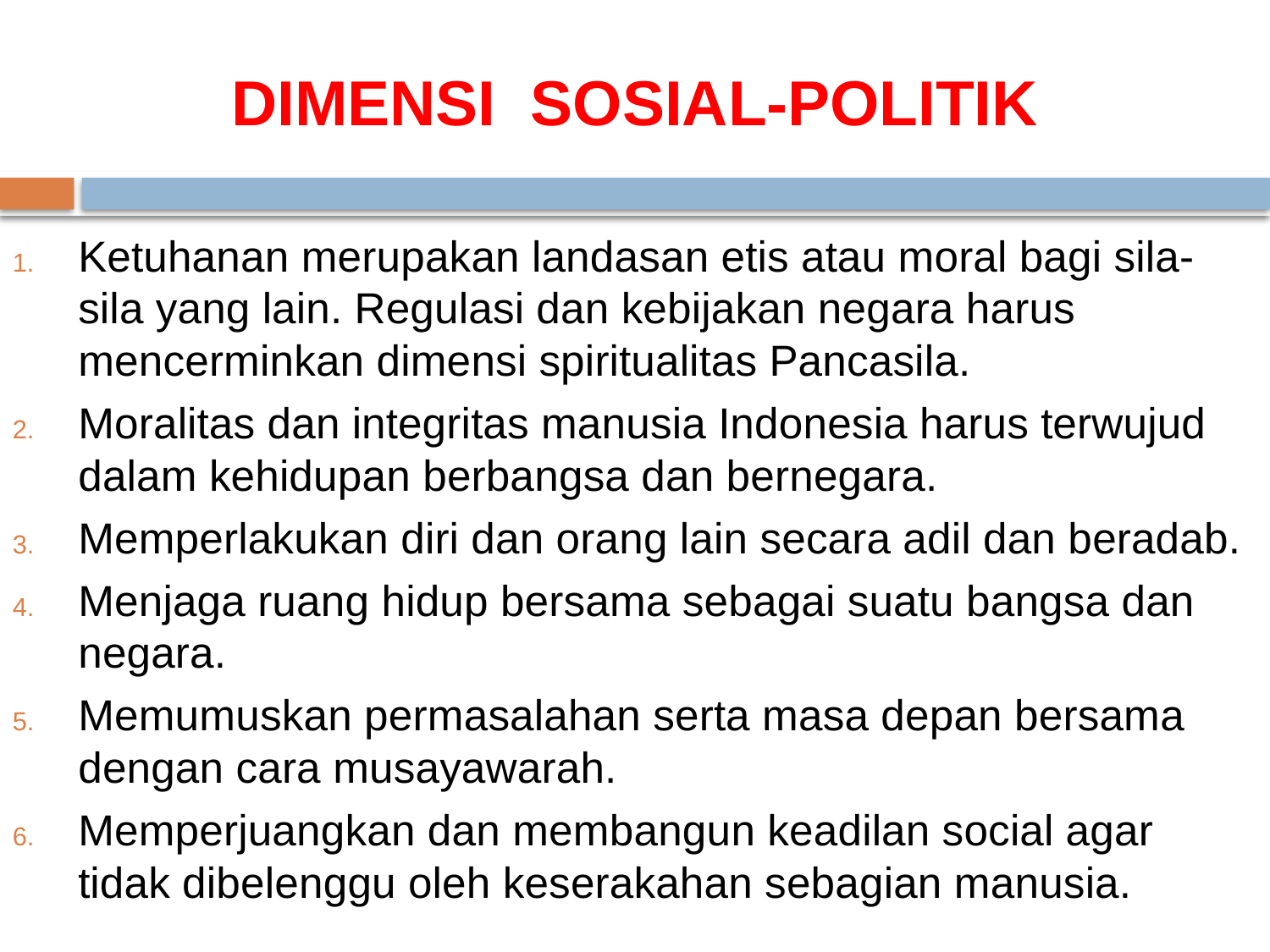

# DIMENSI  SOSIAL-POLITIK
Ketuhanan merupakan landasan etis atau moral bagi sila-sila yang lain. Regulasi dan kebijakan negara harus mencerminkan dimensi spiritualitas Pancasila.
Moralitas dan integritas manusia Indonesia harus terwujud dalam kehidupan berbangsa dan bernegara.
Memperlakukan diri dan orang lain secara adil dan beradab.
Menjaga ruang hidup bersama sebagai suatu bangsa dan negara.
Memumuskan permasalahan serta masa depan bersama dengan cara musayawarah.
Memperjuangkan dan membangun keadilan social agar tidak dibelenggu oleh keserakahan sebagian manusia.